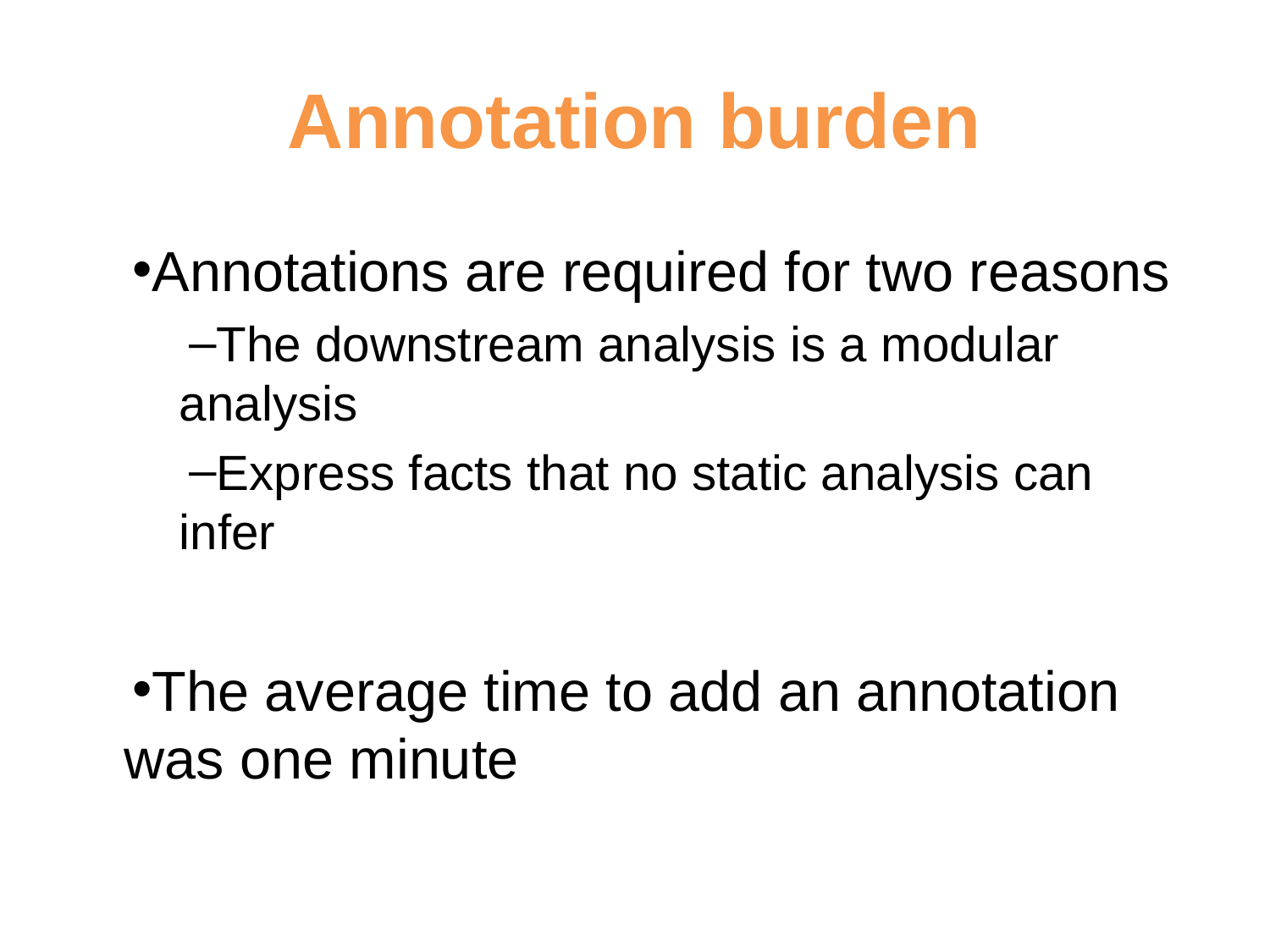

# Annotation burden
Annotations are required for two reasons
The downstream analysis is a modular analysis
Express facts that no static analysis can infer

The average time to add an annotation was one minute